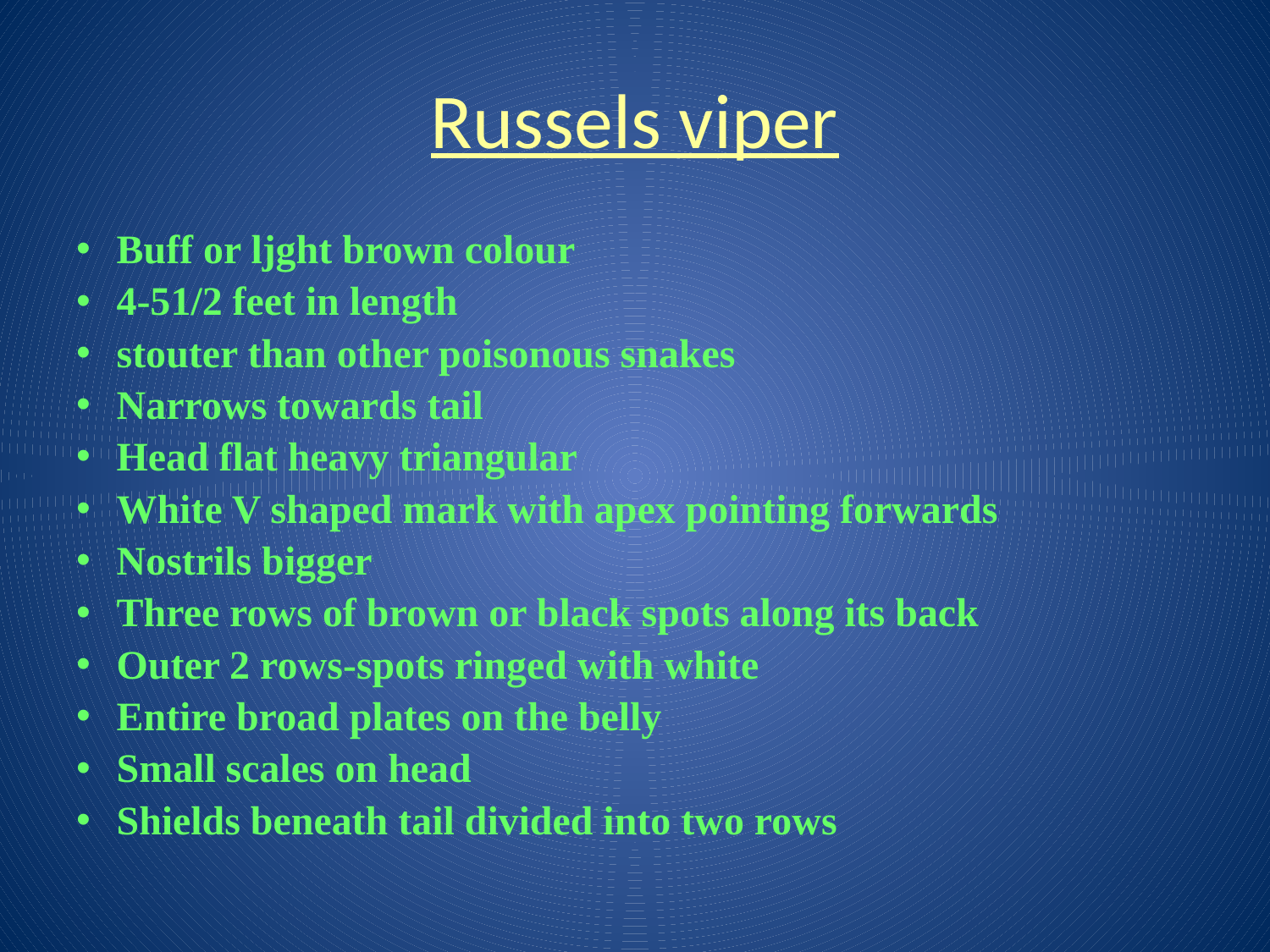

# Russels viper
Buff or ljght brown colour
4-51/2 feet in length
stouter than other poisonous snakes
Narrows towards tail
Head flat heavy triangular
White V shaped mark with apex pointing forwards
Nostrils bigger
Three rows of brown or black spots along its back
Outer 2 rows-spots ringed with white
Entire broad plates on the belly
Small scales on head
Shields beneath tail divided into two rows